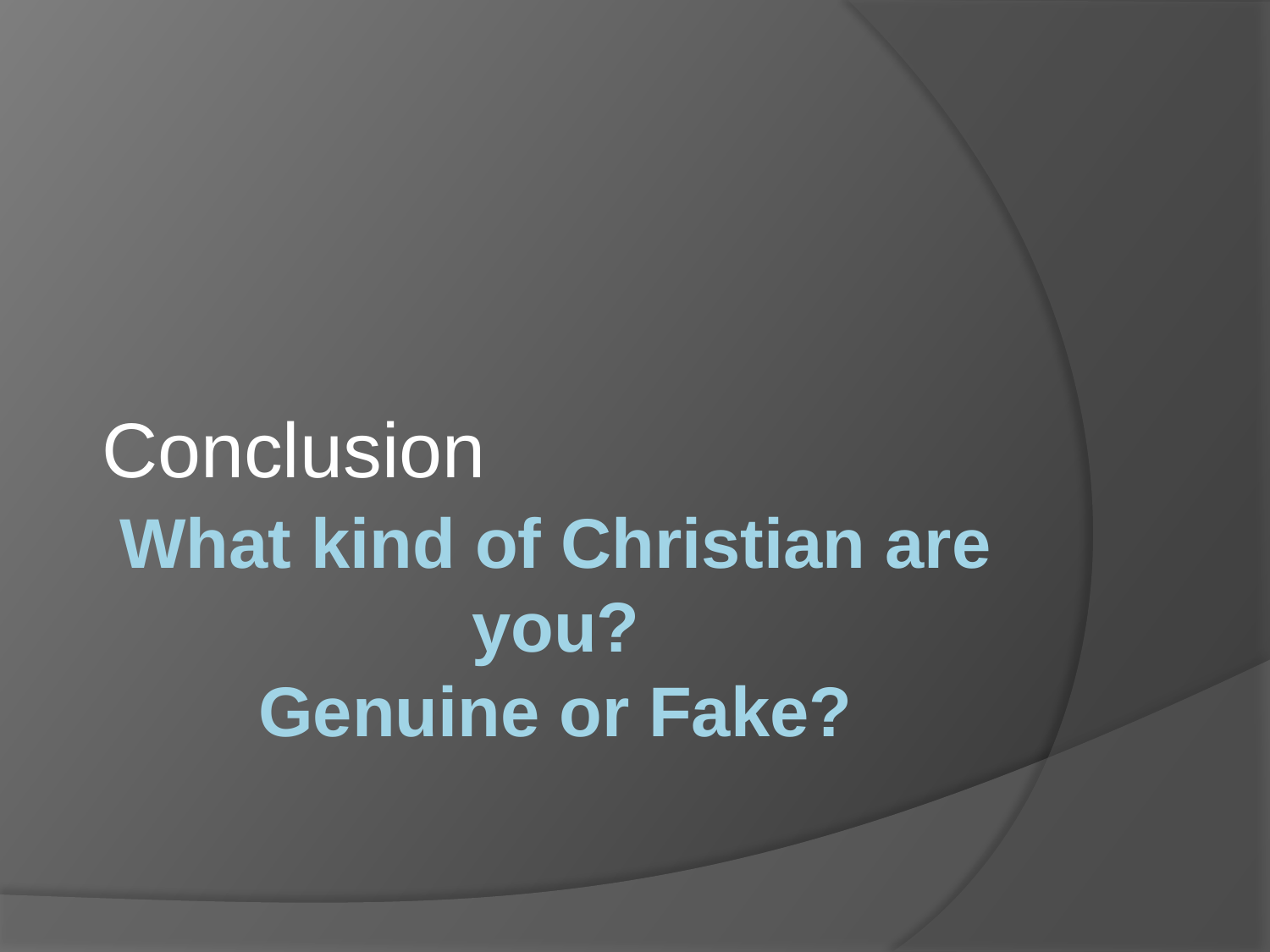

Conclusion
# What kind of Christian are you? Genuine or Fake?